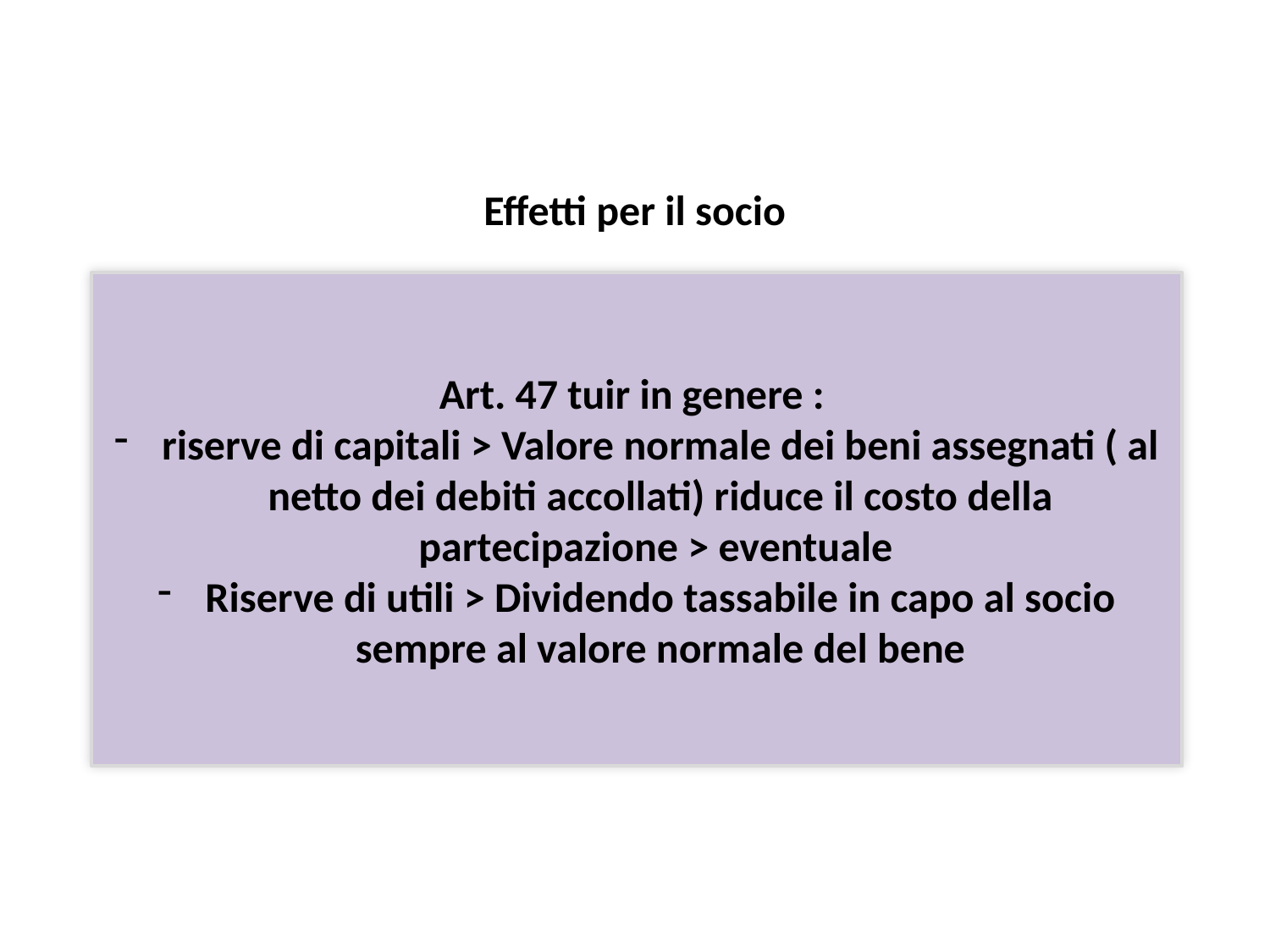

# Effetti per il socio
Art. 47 tuir in genere :
riserve di capitali > Valore normale dei beni assegnati ( al netto dei debiti accollati) riduce il costo della partecipazione > eventuale
Riserve di utili > Dividendo tassabile in capo al socio sempre al valore normale del bene